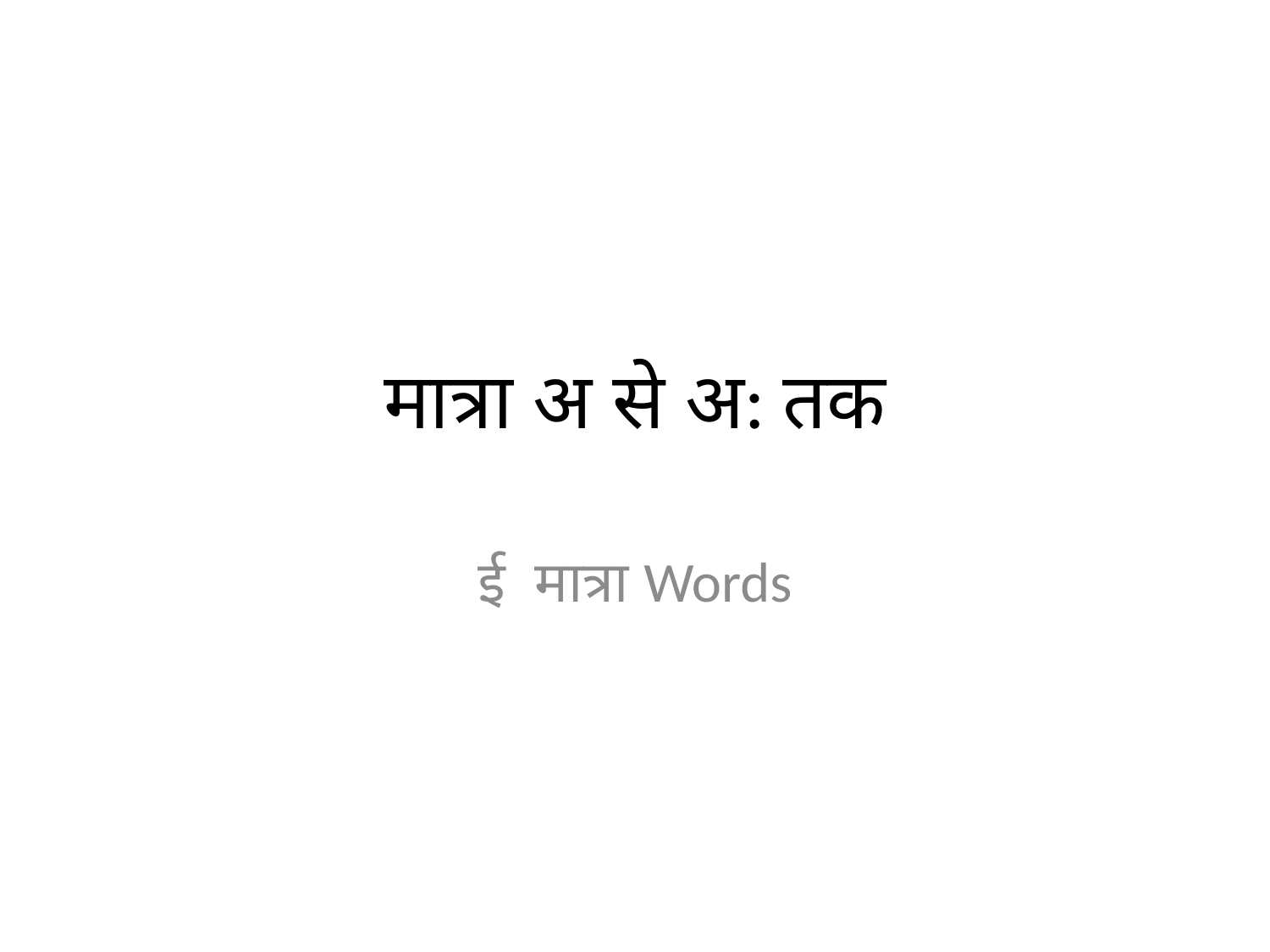

# मात्रा अ से अ: तक
ई  मात्रा Words